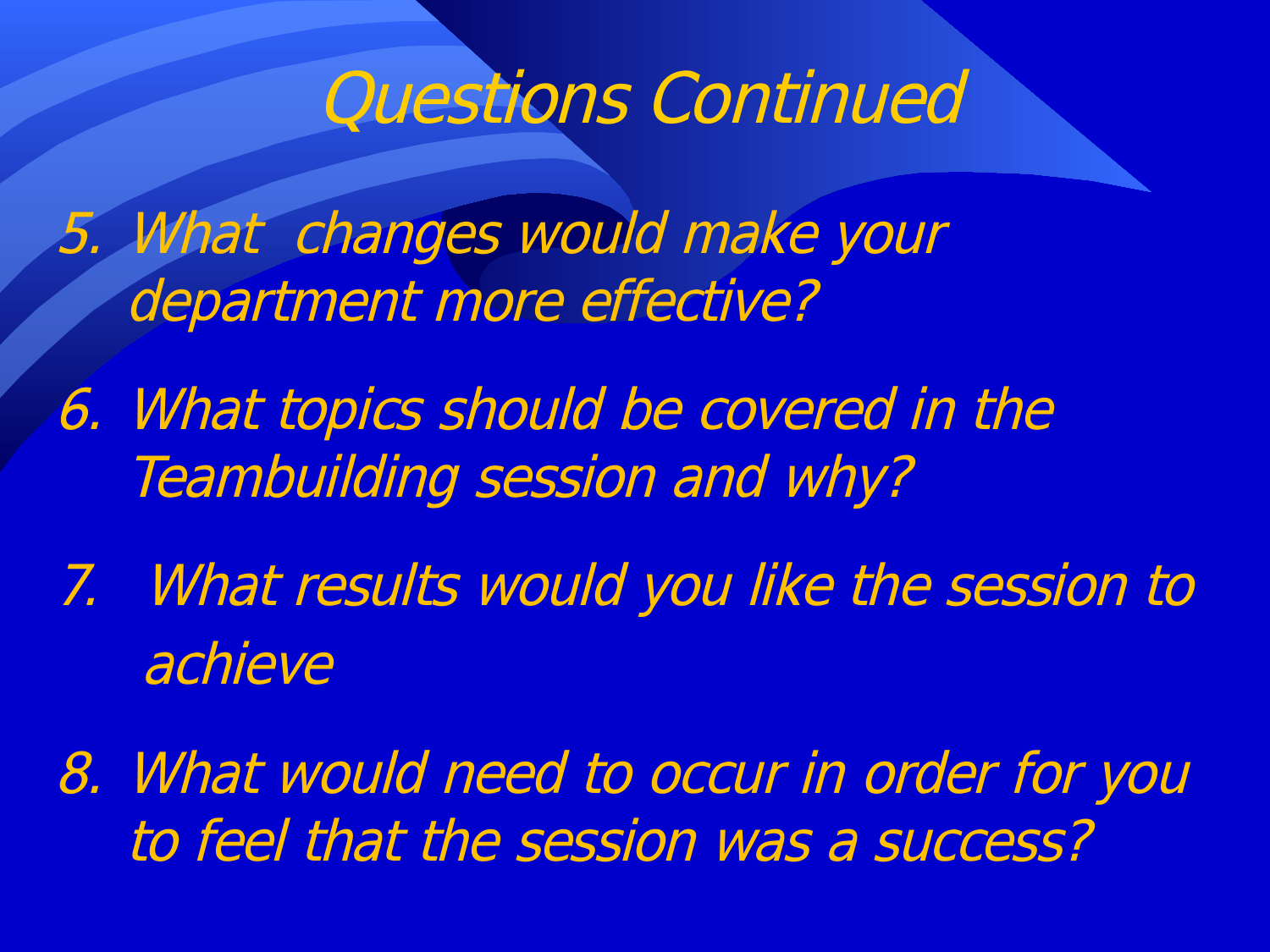

# Questions Continued
What  changes would make your department more effective?

What topics should be covered in the Teambuilding session and why?

 What results would you like the session to
     achieve

What would need to occur in order for you to feel that the session was a success?